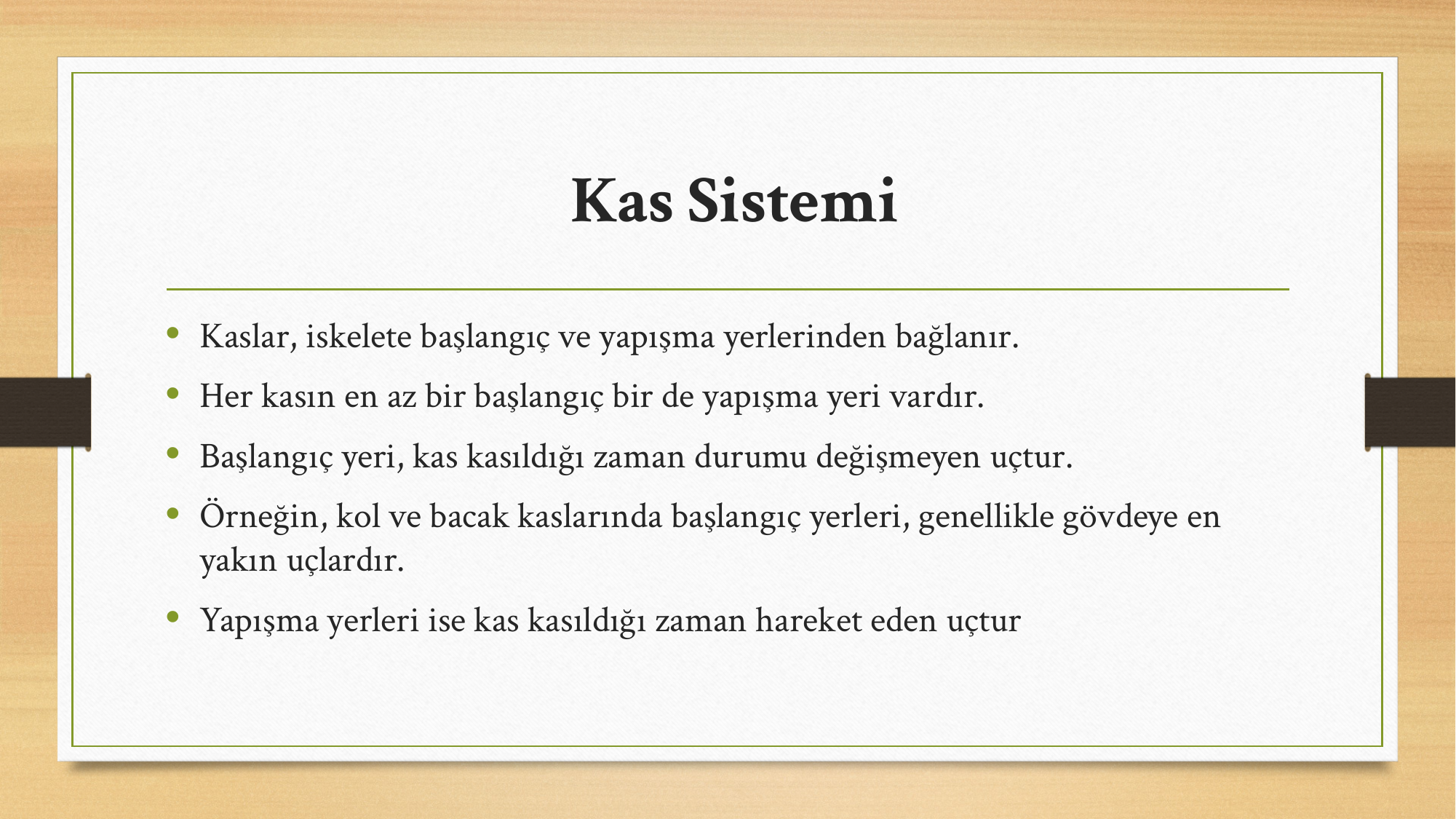

# Kas Sistemi
Kaslar, iskelete başlangıç ve yapışma yerlerinden bağlanır.
Her kasın en az bir başlangıç bir de yapışma yeri vardır.
Başlangıç yeri, kas kasıldığı zaman durumu değişmeyen uçtur.
Örneğin, kol ve bacak kaslarında başlangıç yerleri, genellikle gövdeye en yakın uçlardır.
Yapışma yerleri ise kas kasıldığı zaman hareket eden uçtur